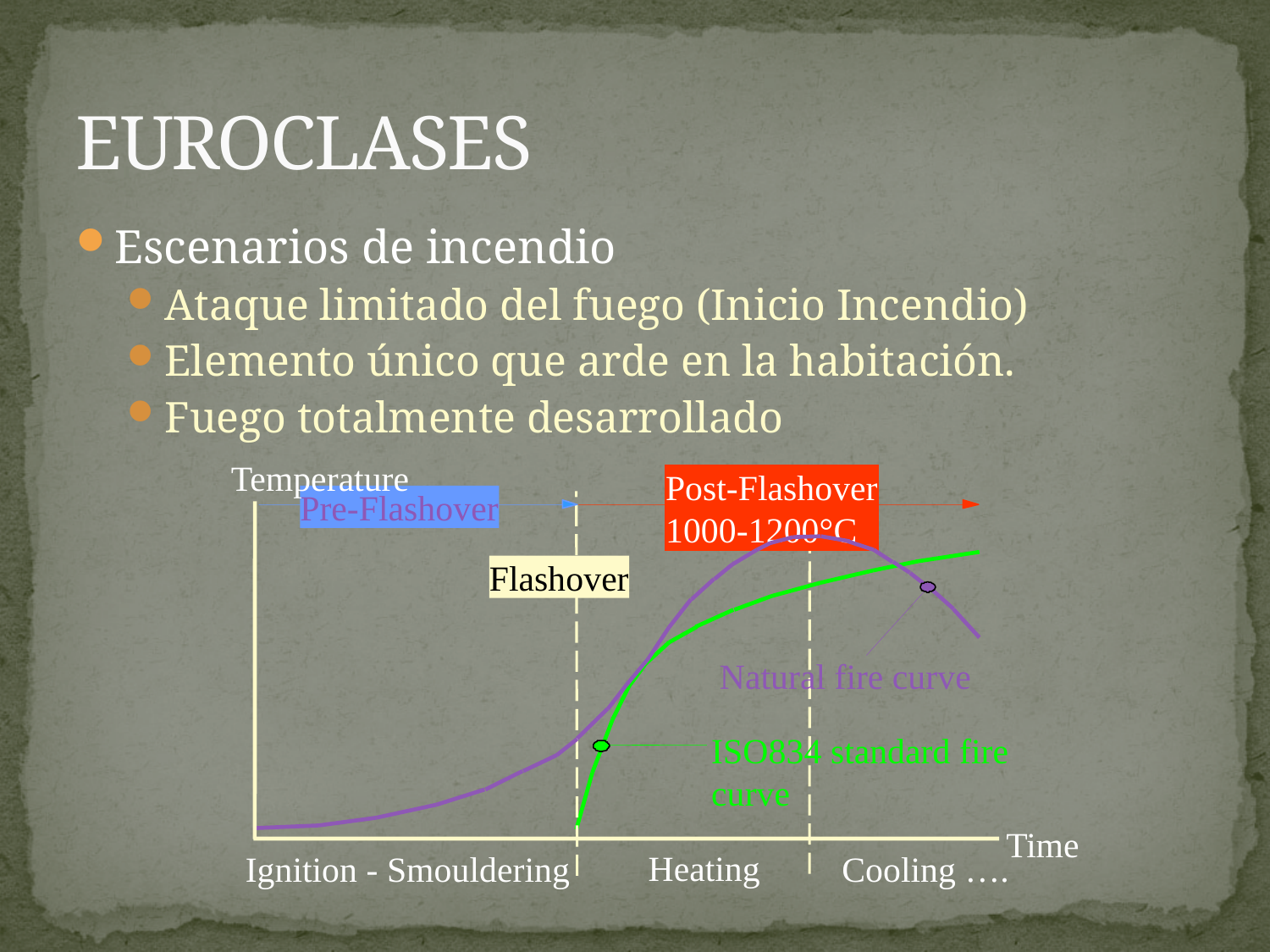

# EUROCLASES
Escenarios de incendio
Ataque limitado del fuego (Inicio Incendio)
Elemento único que arde en la habitación.
Fuego totalmente desarrollado
Temperature

Time

Post-Flashover
1000-1200°C

Natural fire curve

Heating
Pre-Flashover

Ignition - Smouldering

Cooling ….

ISO834 standard fire curve

Flashover